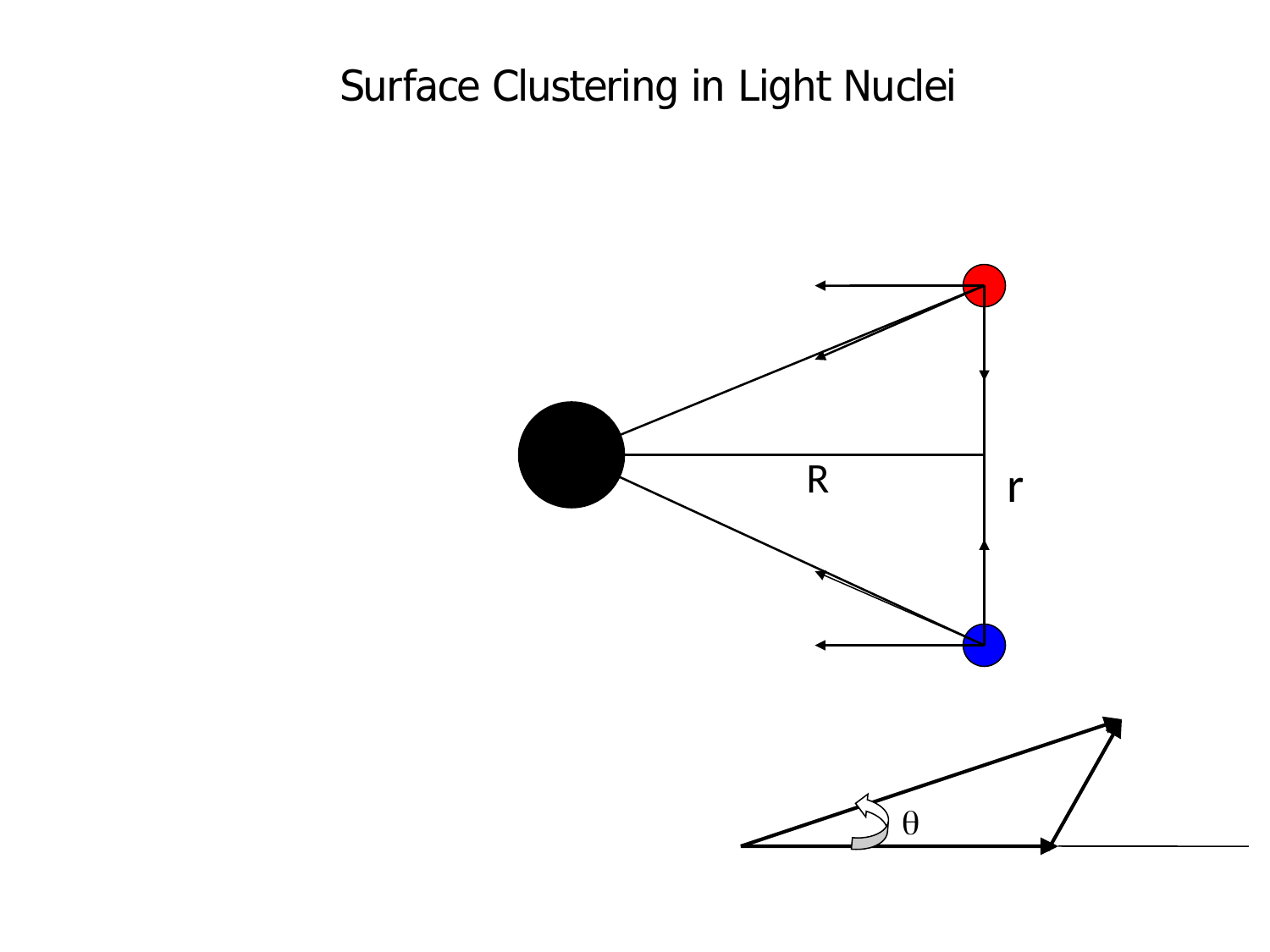

Surface Clustering in Light Nuclei

R
r

θ